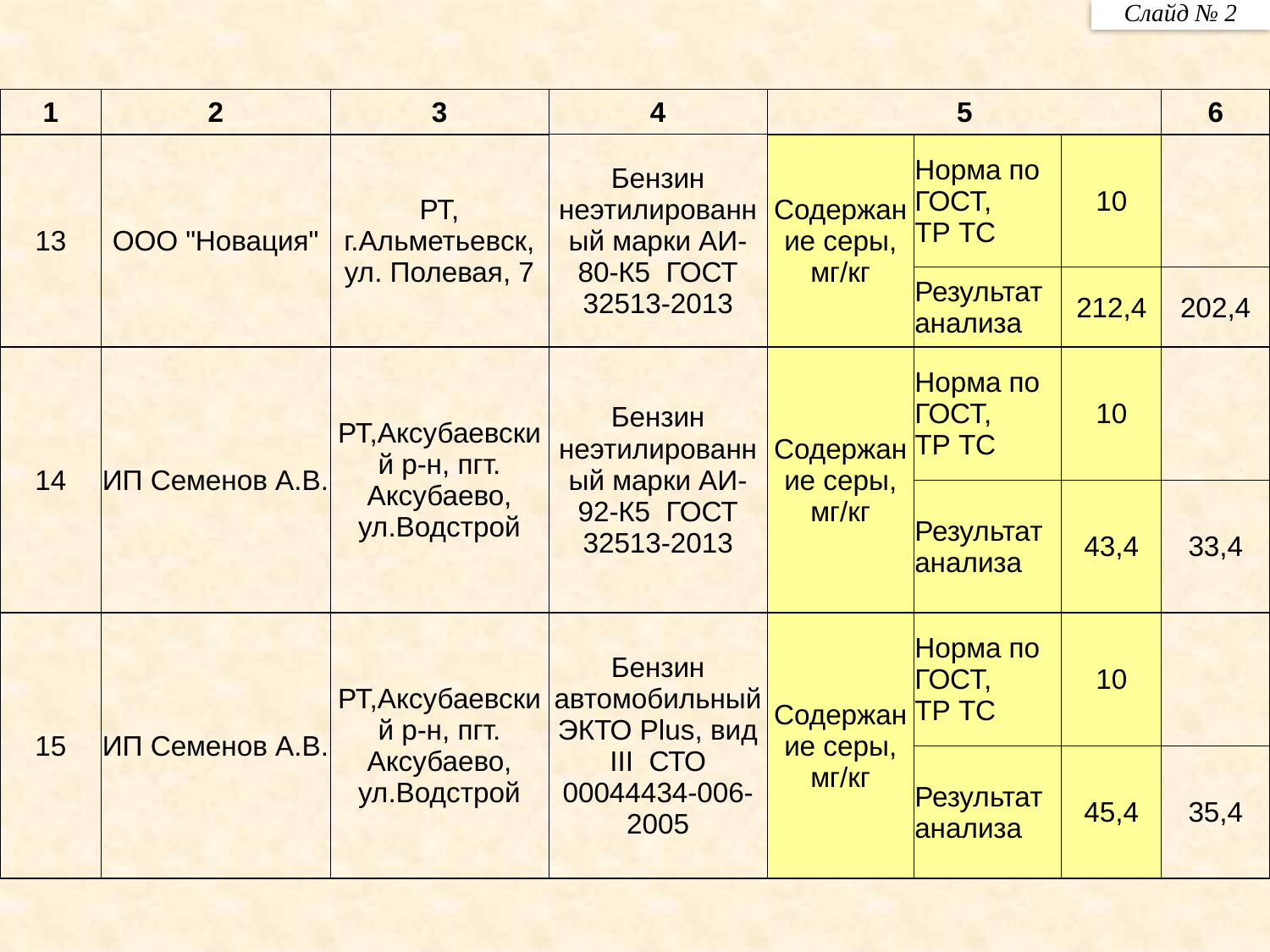

Слайд № 2

| 1 | 2 | 3 | 4 | 5 |  |  | 6 |
| --- | --- | --- | --- | --- | --- | --- | --- |
| 13 | ООО "Новация" | РТ, г.Альметьевск, ул. Полевая, 7 | Бензин неэтилированный марки АИ-80-К5 ГОСТ 32513-2013 | Содержание серы, мг/кг | Норма по ГОСТ, ТР ТС | 10 |  |
|  |  |  |  |  | Результат анализа | 212,4 | 202,4 |
| 14 | ИП Семенов А.В. | РТ,Аксубаевский р-н, пгт. Аксубаево, ул.Водстрой | Бензин неэтилированный марки АИ-92-К5 ГОСТ 32513-2013 | Содержание серы, мг/кг | Норма по ГОСТ, ТР ТС | 10 |  |
|  |  |  |  |  | Результат анализа | 43,4 | 33,4 |
| 15 | ИП Семенов А.В. | РТ,Аксубаевский р-н, пгт. Аксубаево, ул.Водстрой | Бензин автомобильный ЭКТО Plus, вид III СТО 00044434-006-2005 | Содержание серы, мг/кг | Норма по ГОСТ, ТР ТС | 10 |  |
|  |  |  |  |  | Результат анализа | 45,4 | 35,4 |